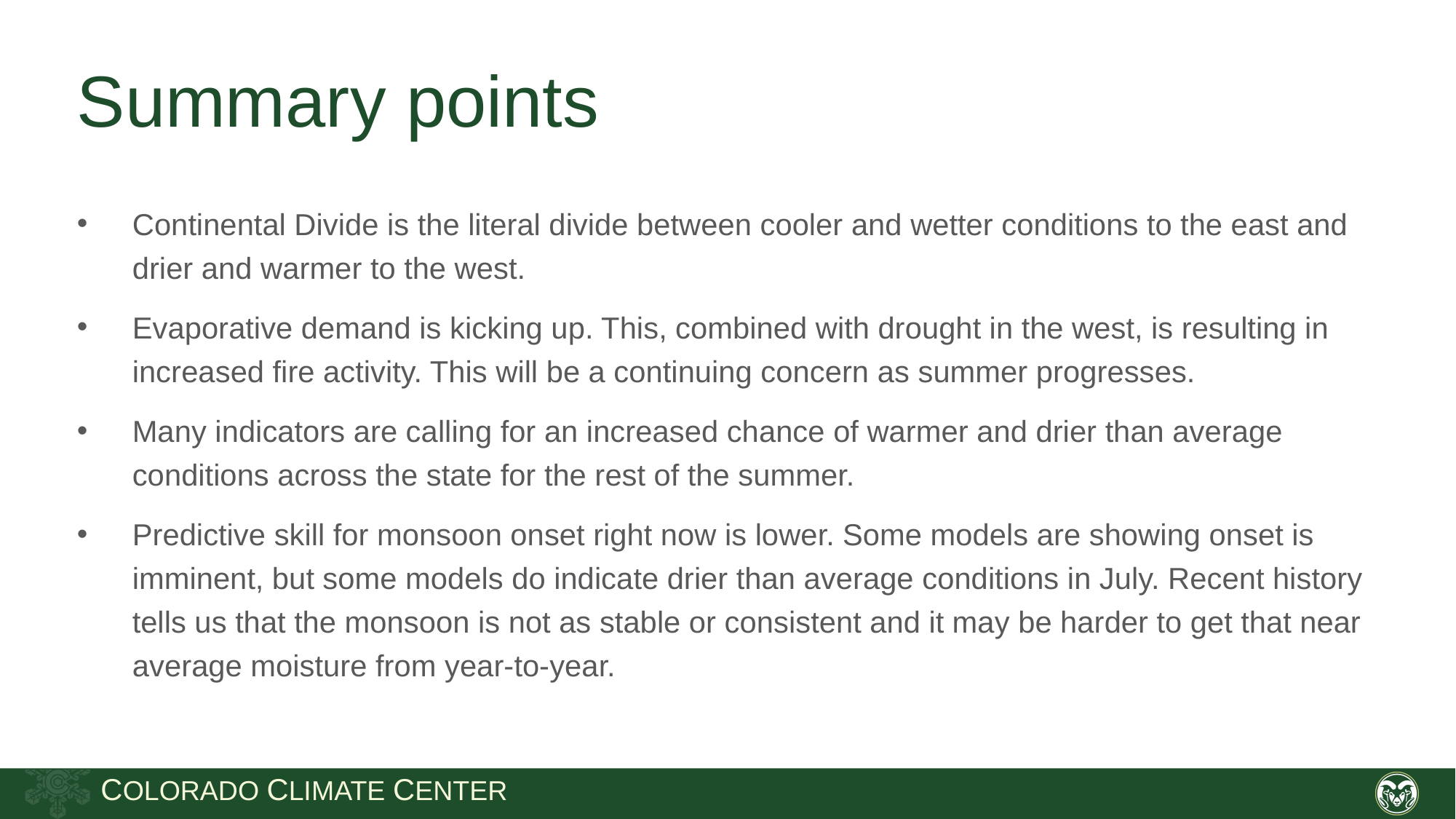

# Summary points
Continental Divide is the literal divide between cooler and wetter conditions to the east and drier and warmer to the west.
Evaporative demand is kicking up. This, combined with drought in the west, is resulting in increased fire activity. This will be a continuing concern as summer progresses.
Many indicators are calling for an increased chance of warmer and drier than average conditions across the state for the rest of the summer.
Predictive skill for monsoon onset right now is lower. Some models are showing onset is imminent, but some models do indicate drier than average conditions in July. Recent history tells us that the monsoon is not as stable or consistent and it may be harder to get that near average moisture from year-to-year.